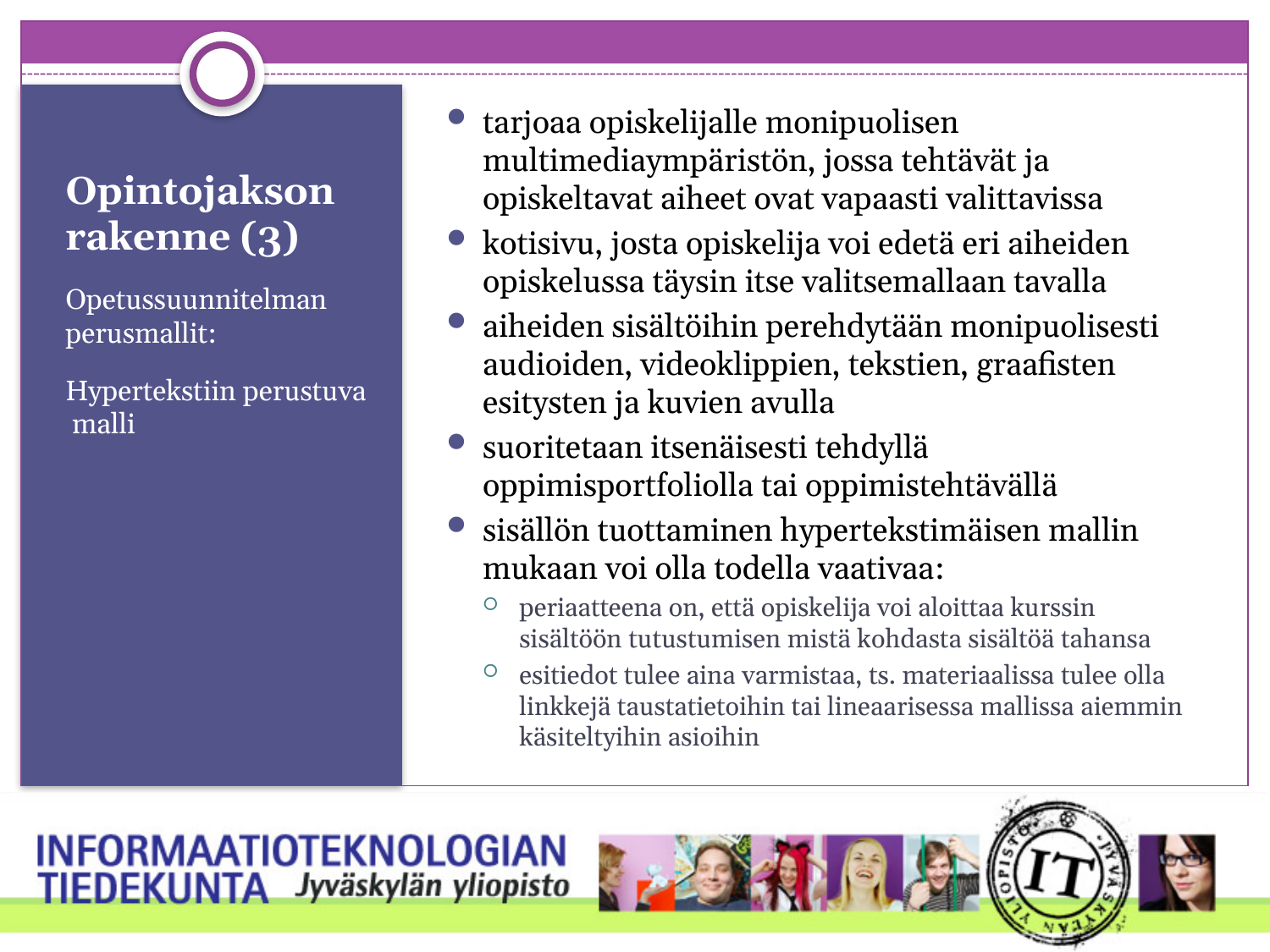

tarjoaa opiskelijalle monipuolisen multimediaympäristön, jossa tehtävät ja opiskeltavat aiheet ovat vapaasti valittavissa
kotisivu, josta opiskelija voi edetä eri aiheiden opiskelussa täysin itse valitsemallaan tavalla
aiheiden sisältöihin perehdytään monipuolisesti audioiden, videoklippien, tekstien, graafisten esitysten ja kuvien avulla
suoritetaan itsenäisesti tehdyllä oppimisportfoliolla tai oppimistehtävällä
sisällön tuottaminen hypertekstimäisen mallin mukaan voi olla todella vaativaa:
periaatteena on, että opiskelija voi aloittaa kurssin sisältöön tutustumisen mistä kohdasta sisältöä tahansa
esitiedot tulee aina varmistaa, ts. materiaalissa tulee olla linkkejä taustatietoihin tai lineaarisessa mallissa aiemmin käsiteltyihin asioihin

# Opintojakson rakenne (3)
Opetussuunnitelman perusmallit:
Hypertekstiin perustuva  malli